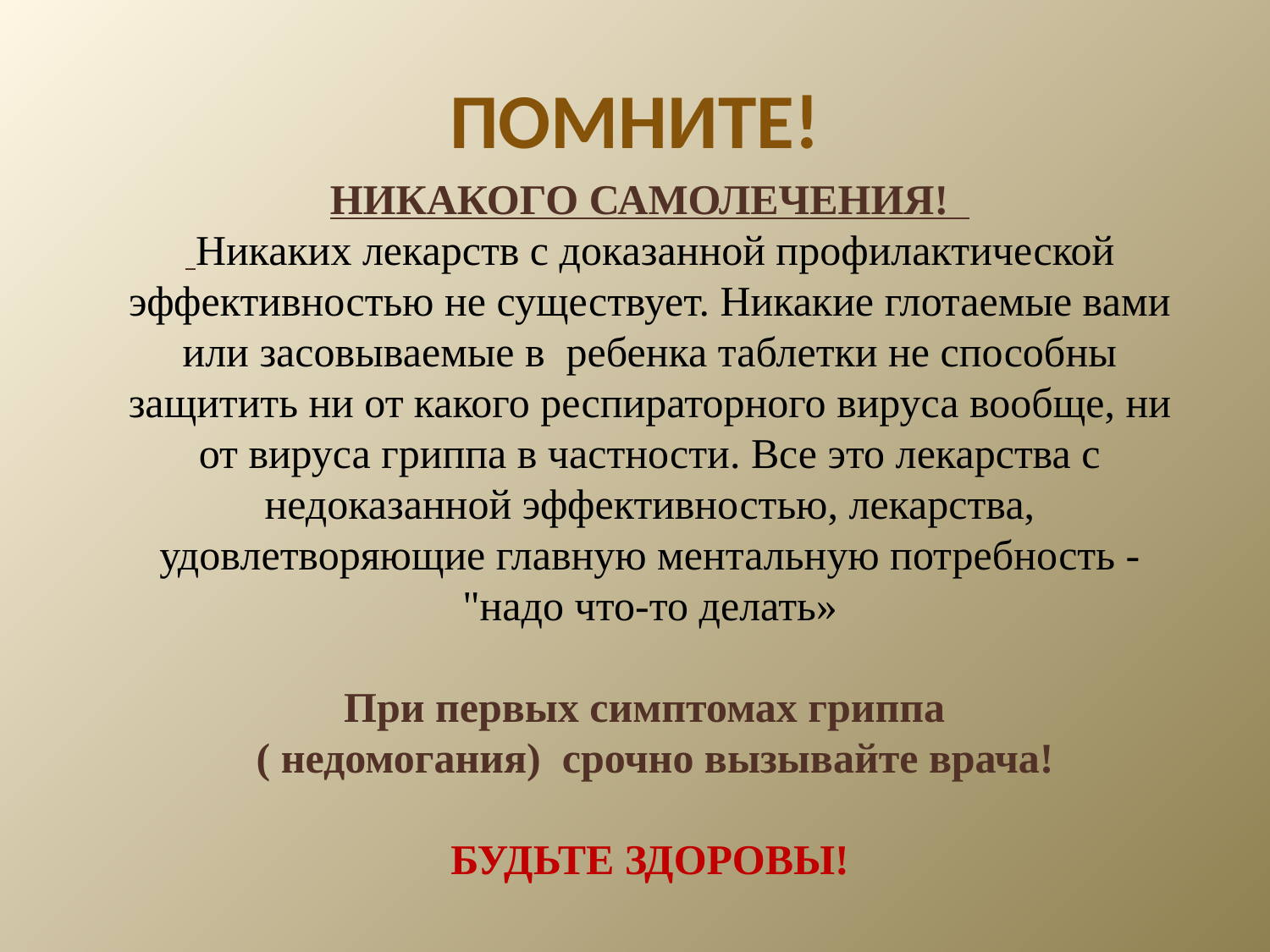

# ПОМНИТЕ!
НИКАКОГО САМОЛЕЧЕНИЯ!
 Никаких лекарств с доказанной профилактической эффективностью не существует. Никакие глотаемые вами или засовываемые в  ребенка таблетки не способны защитить ни от какого респираторного вируса вообще, ни от вируса гриппа в частности. Все это лекарства с недоказанной эффективностью, лекарства, удовлетворяющие главную ментальную потребность - "надо что-то делать»

При первых симптомах гриппа
 ( недомогания)  срочно вызывайте врача!

БУДЬТЕ ЗДОРОВЫ!